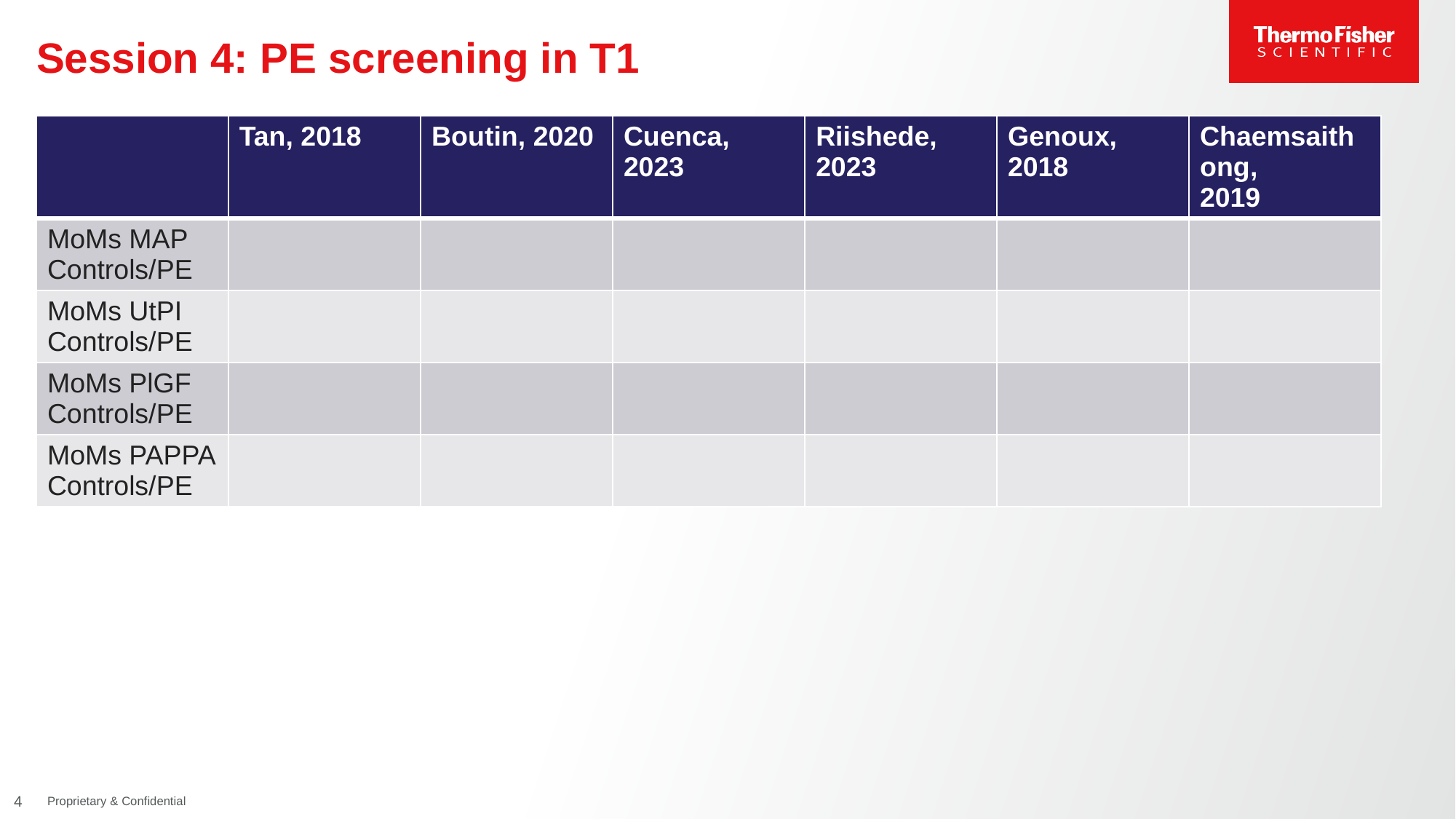

# Session 4: PE screening in T1
|  | Tan, 2018 | Boutin, 2020 | Cuenca, 2023 | Riishede, 2023 | Genoux, 2018 | Chaemsaithong, 2019 |
| --- | --- | --- | --- | --- | --- | --- |
| MoMs MAP Controls/PE |  |  |  |  |  |  |
| MoMs UtPI Controls/PE |  |  |  |  |  |  |
| MoMs PlGF Controls/PE |  |  |  |  |  |  |
| MoMs PAPPA Controls/PE |  |  |  |  |  |  |

4
Proprietary & Confidential